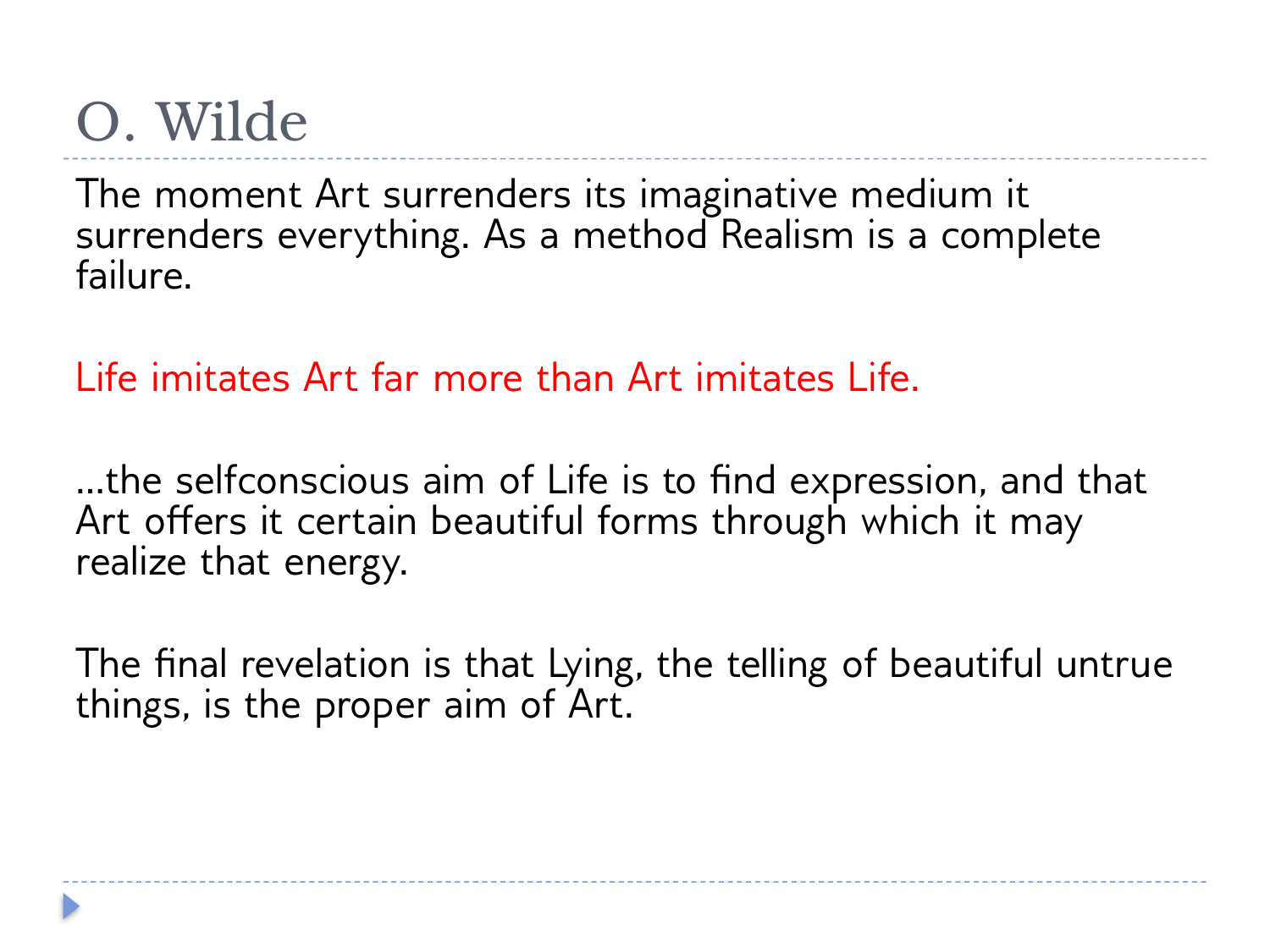

# O. Wilde
The moment Art surrenders its imaginative medium it surrenders everything. As a method Realism is a complete failure.

Life imitates Art far more than Art imitates Life.

…the selfconscious aim of Life is to find expression, and that Art offers it certain beautiful forms through which it may realize that energy.

The final revelation is that Lying, the telling of beautiful untrue things, is the proper aim of Art.